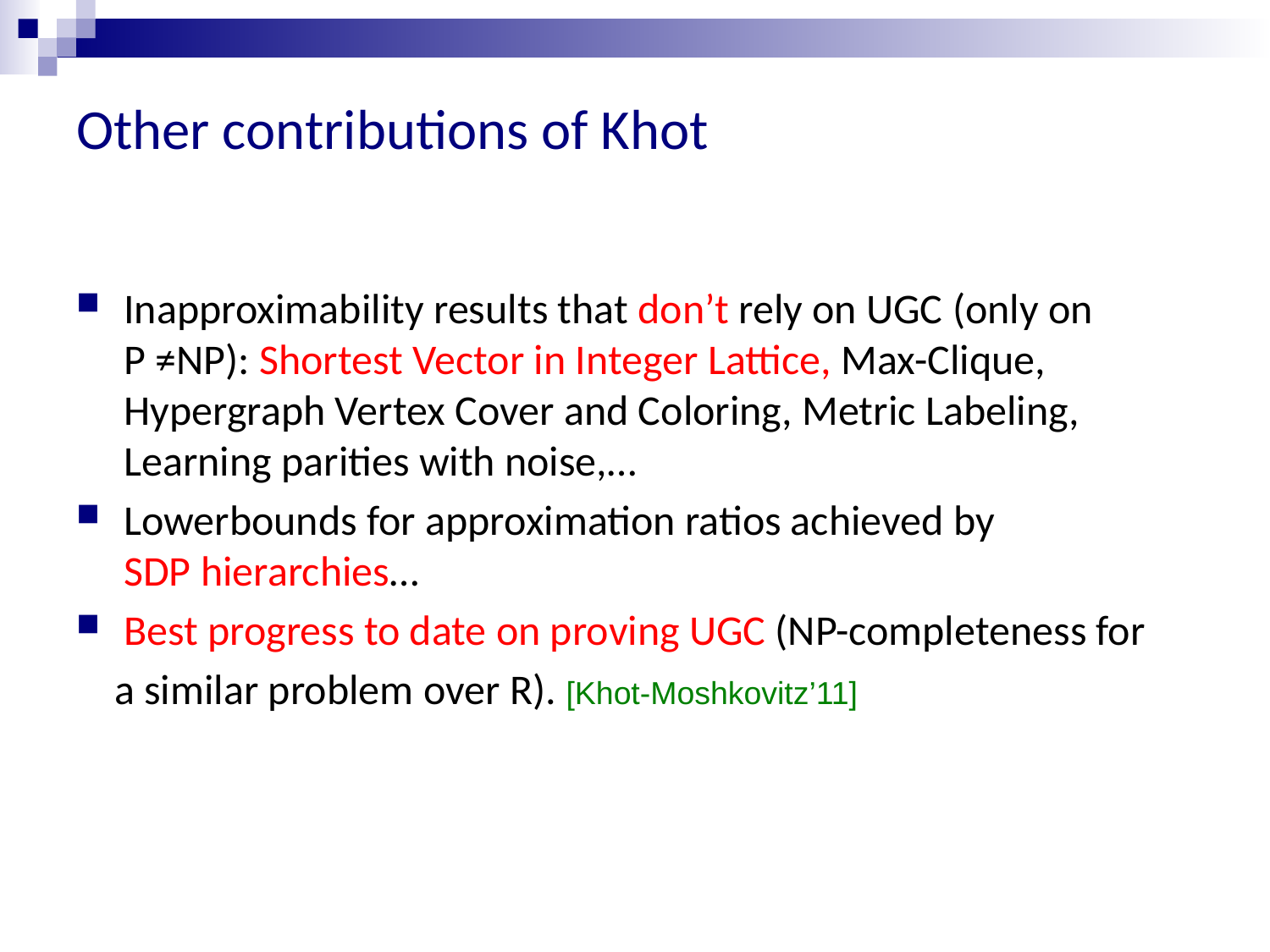

# Other contributions of Khot
Inapproximability results that don’t rely on UGC (only on
P ≠NP): Shortest Vector in Integer Lattice, Max-Clique, Hypergraph Vertex Cover and Coloring, Metric Labeling, Learning parities with noise,…
Lowerbounds for approximation ratios achieved by
SDP hierarchies…
Best progress to date on proving UGC (NP-completeness for
    a similar problem over R). [Khot-Moshkovitz’11]